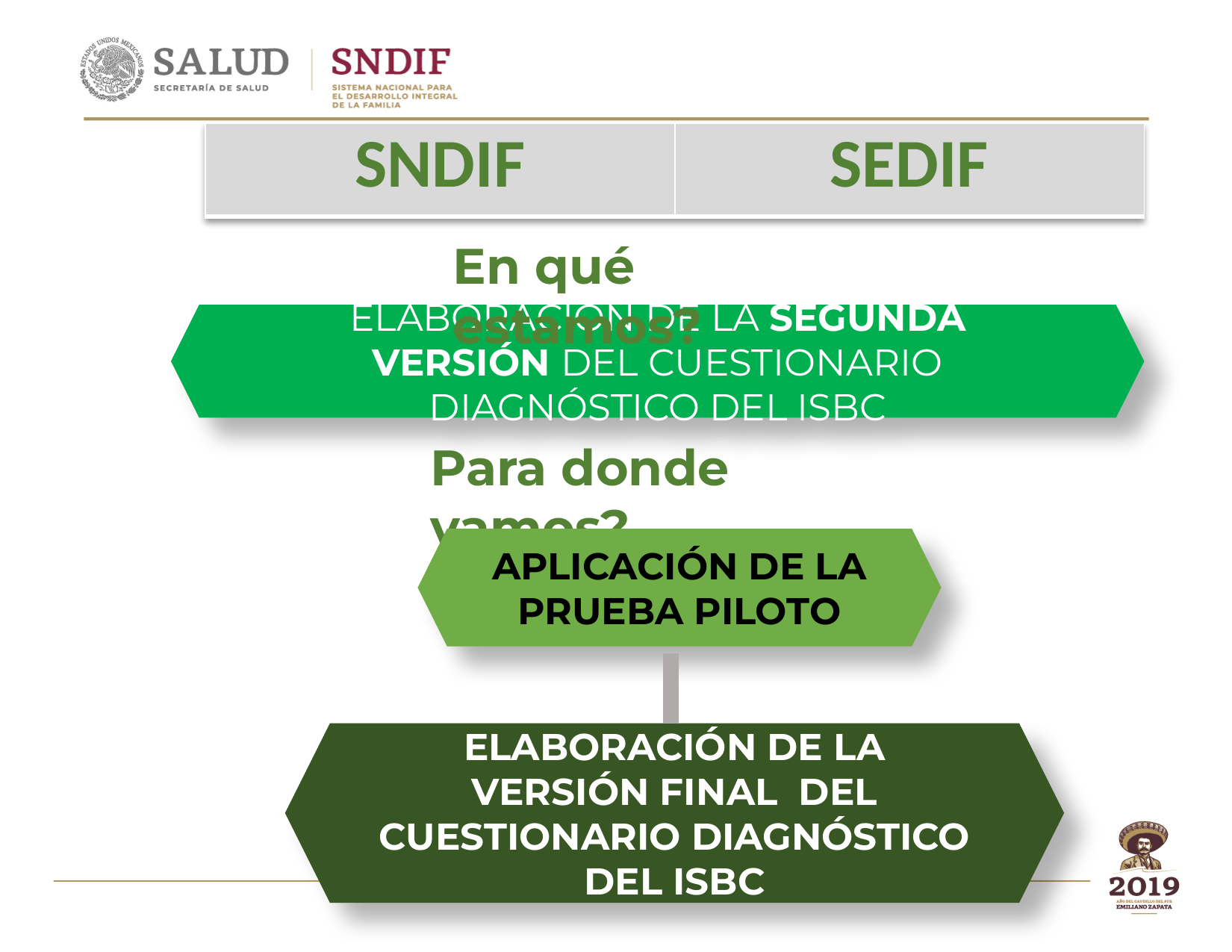

| SNDIF | SEDIF |
| --- | --- |
En qué estamos?
Elaboración de la segunda versión del Cuestionario Diagnóstico del ISBC
Para donde vamos?
Aplicación de la Prueba piloto
Elaboración de la Versión Final  del Cuestionario Diagnóstico del ISBC